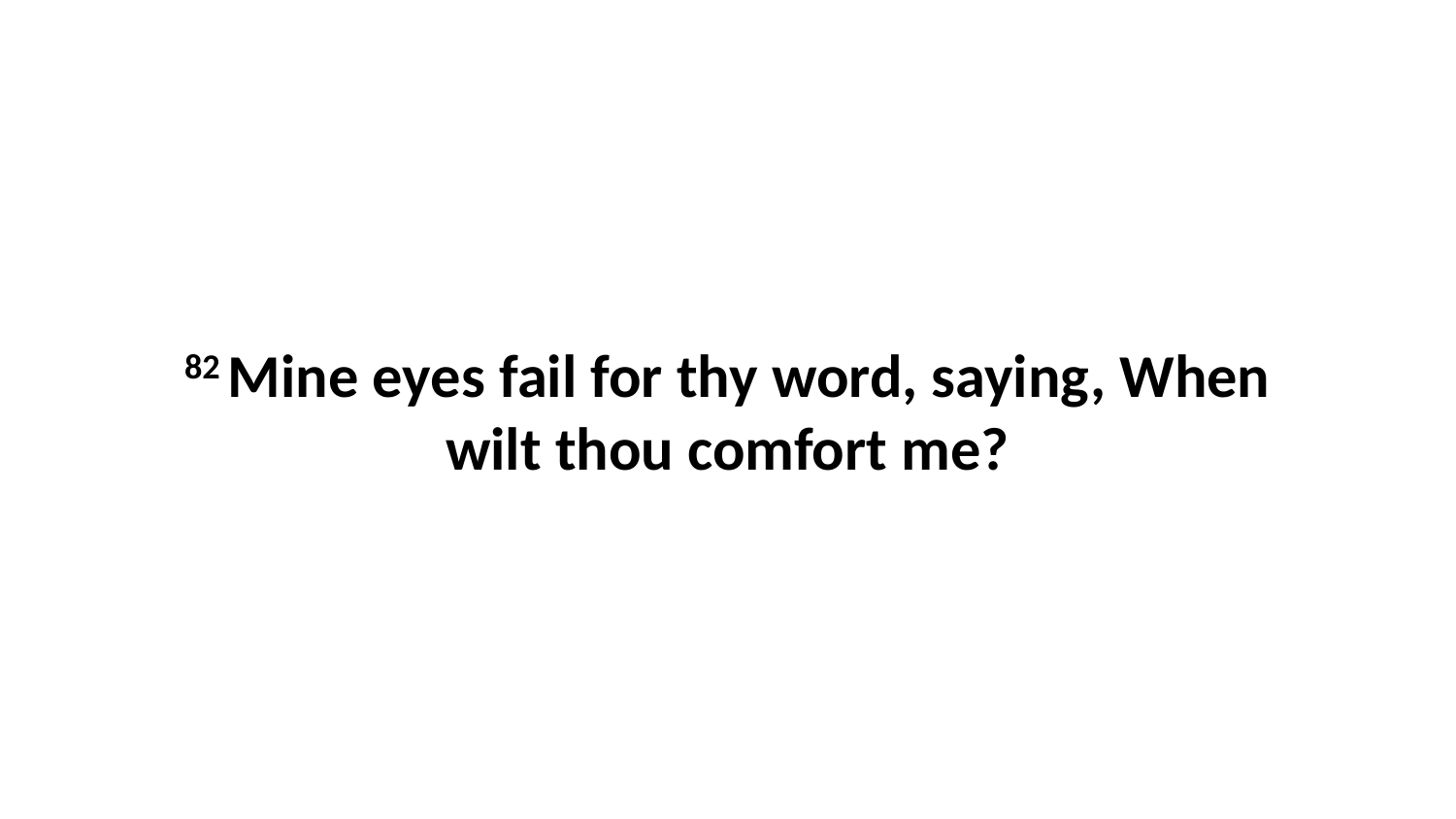

82 Mine eyes fail for thy word, saying, When wilt thou comfort me?